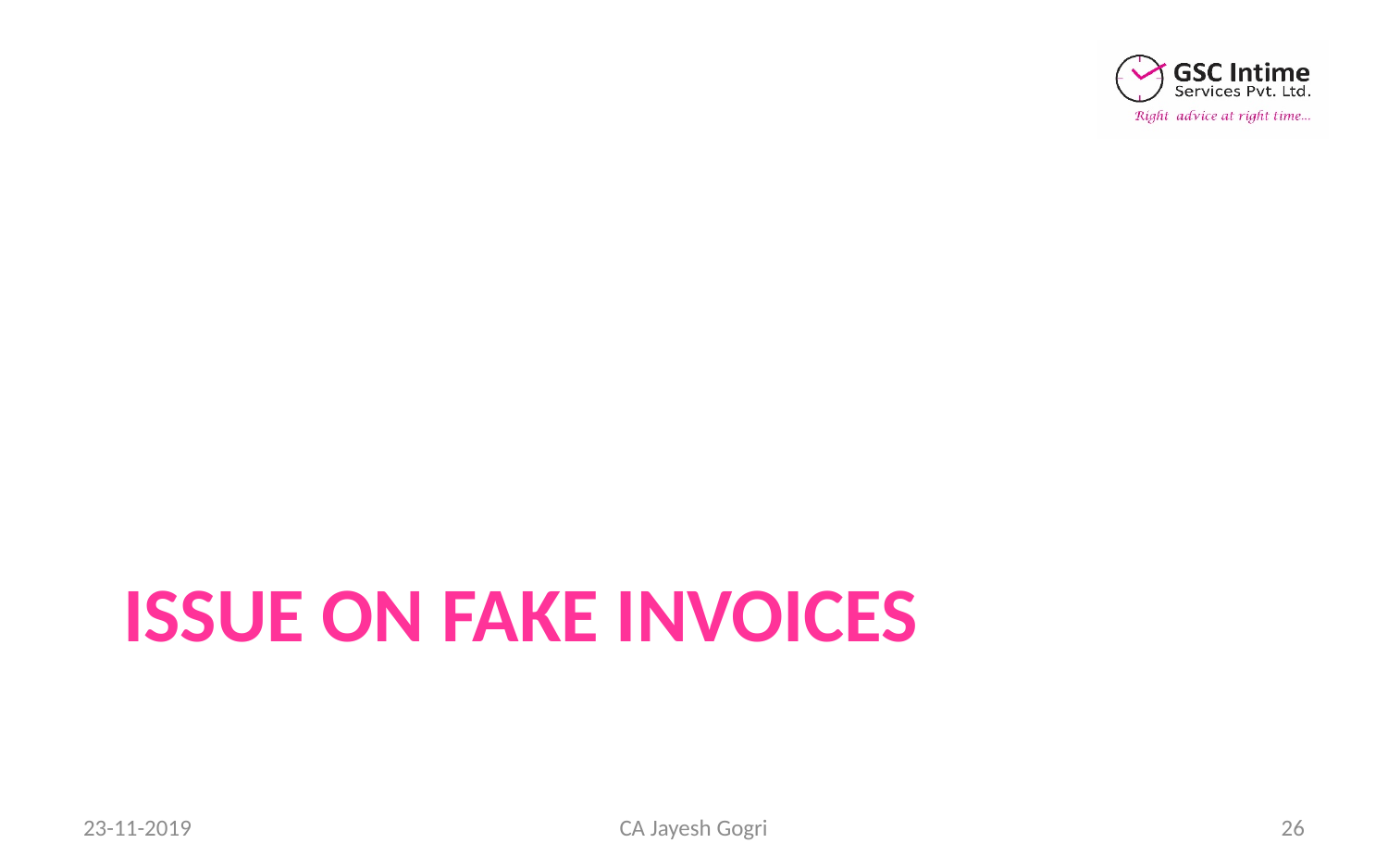

# Issue on Fake invoices
23-11-2019
CA Jayesh Gogri
26